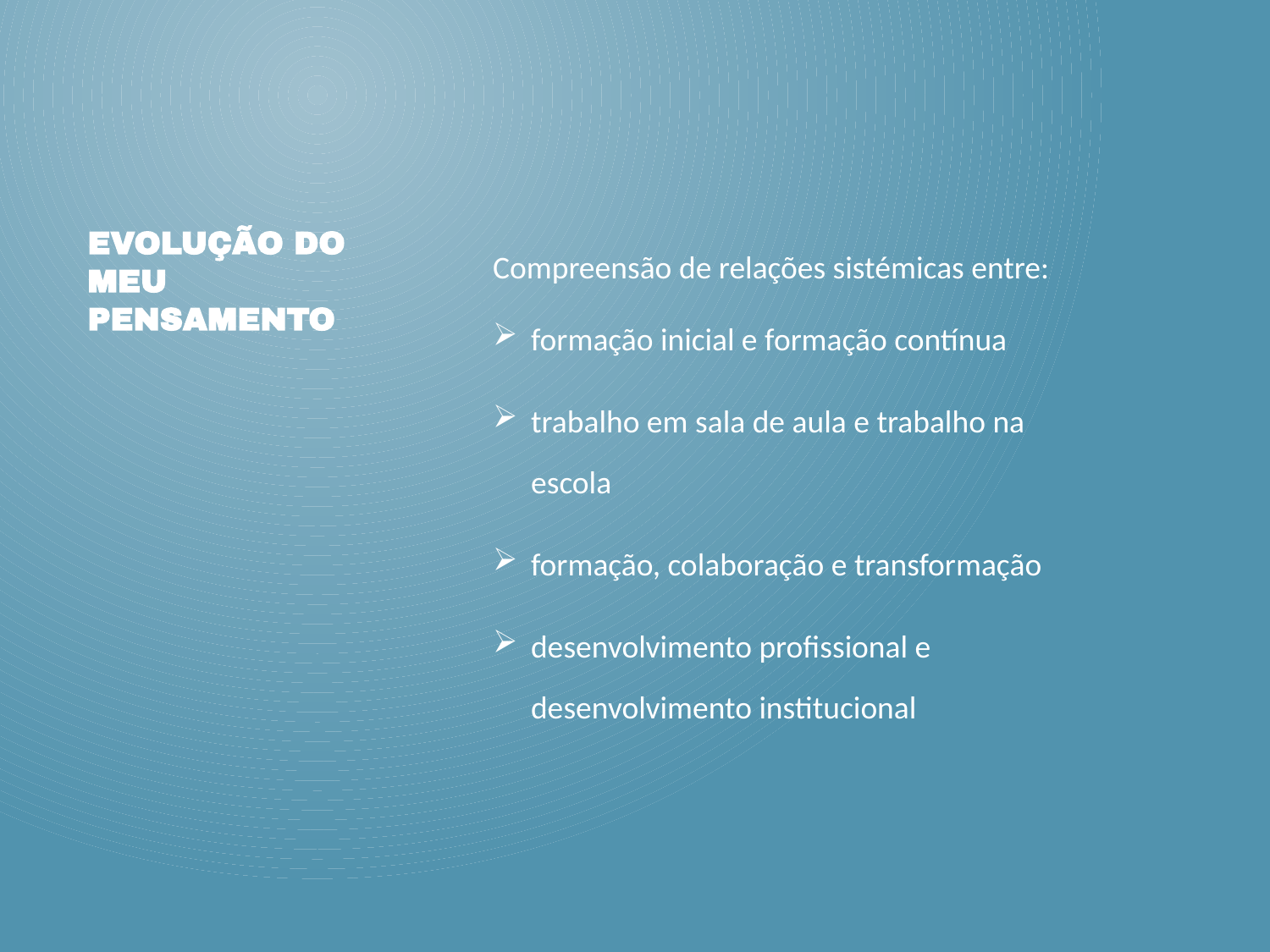

Compreensão de relações sistémicas entre:
formação inicial e formação contínua
trabalho em sala de aula e trabalho na escola
formação, colaboração e transformação
desenvolvimento profissional e desenvolvimento institucional

# Evolução do meu pensamento